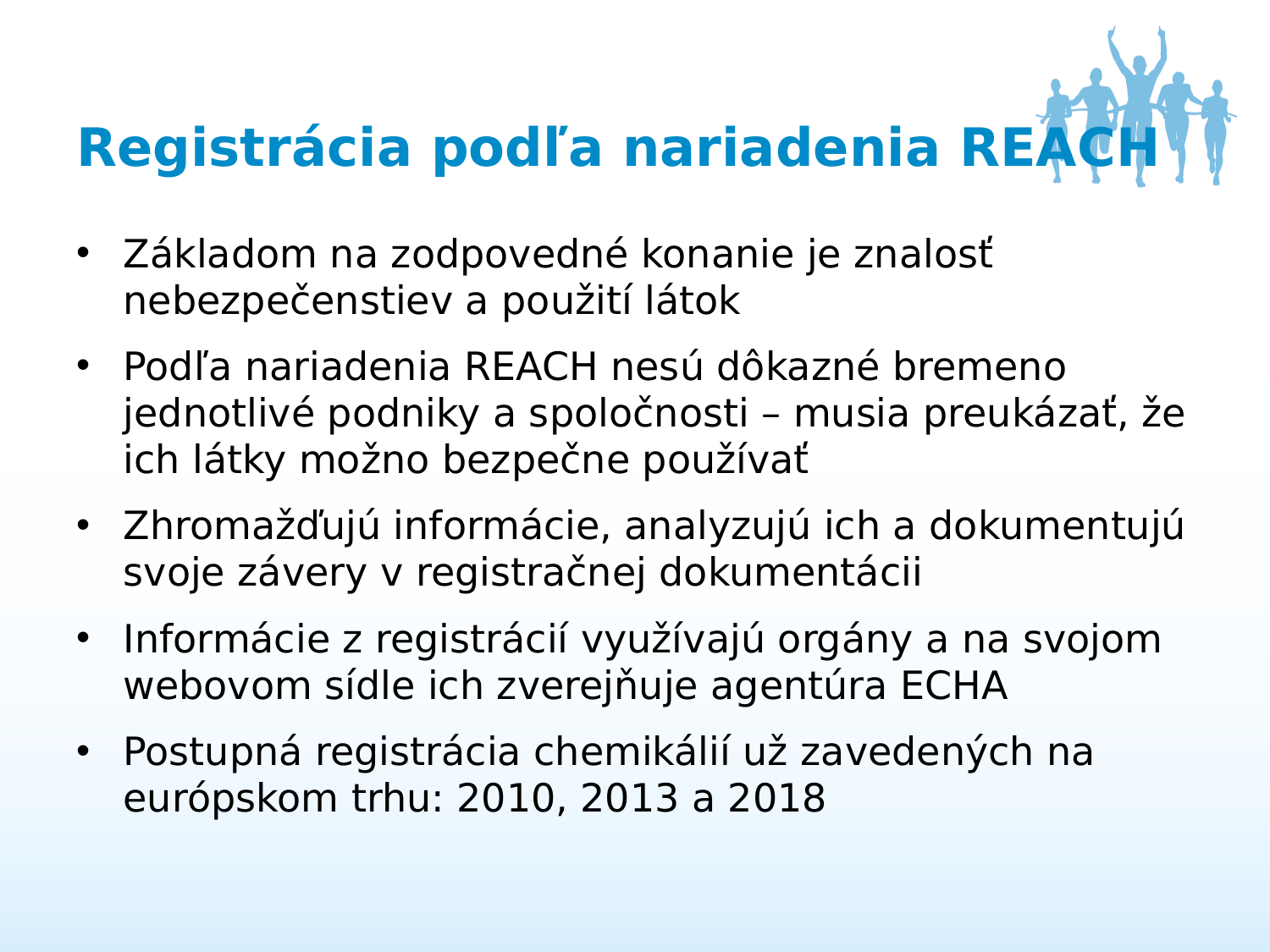

# Registrácia podľa nariadenia REACH
Základom na zodpovedné konanie je znalosť nebezpečenstiev a použití látok
Podľa nariadenia REACH nesú dôkazné bremeno jednotlivé podniky a spoločnosti – musia preukázať, že ich látky možno bezpečne používať
Zhromažďujú informácie, analyzujú ich a dokumentujú svoje závery v registračnej dokumentácii
Informácie z registrácií využívajú orgány a na svojom webovom sídle ich zverejňuje agentúra ECHA
Postupná registrácia chemikálií už zavedených na európskom trhu: 2010, 2013 a 2018

5